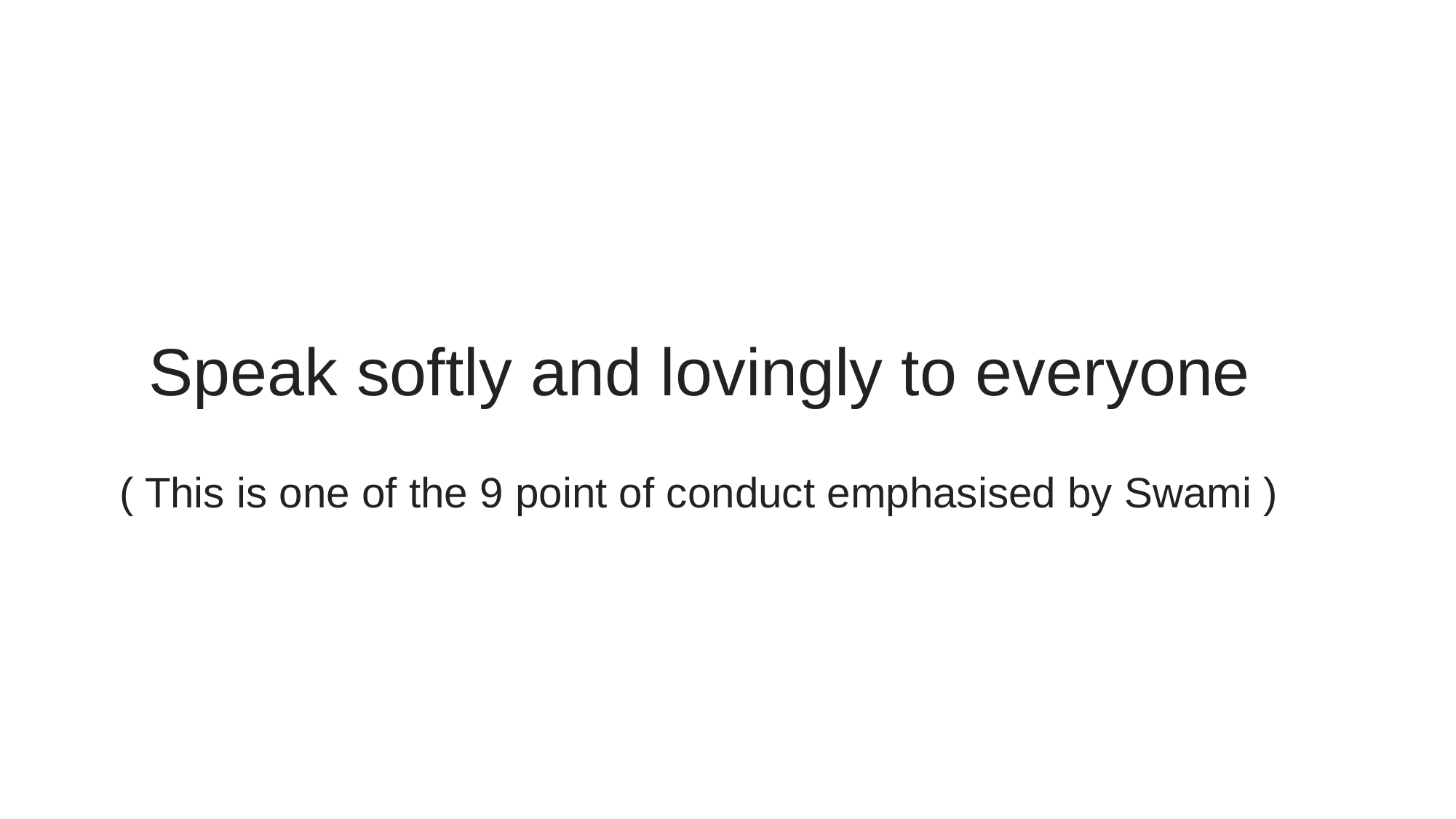

# Speak softly and lovingly to everyone
( This is one of the 9 point of conduct emphasised by Swami )